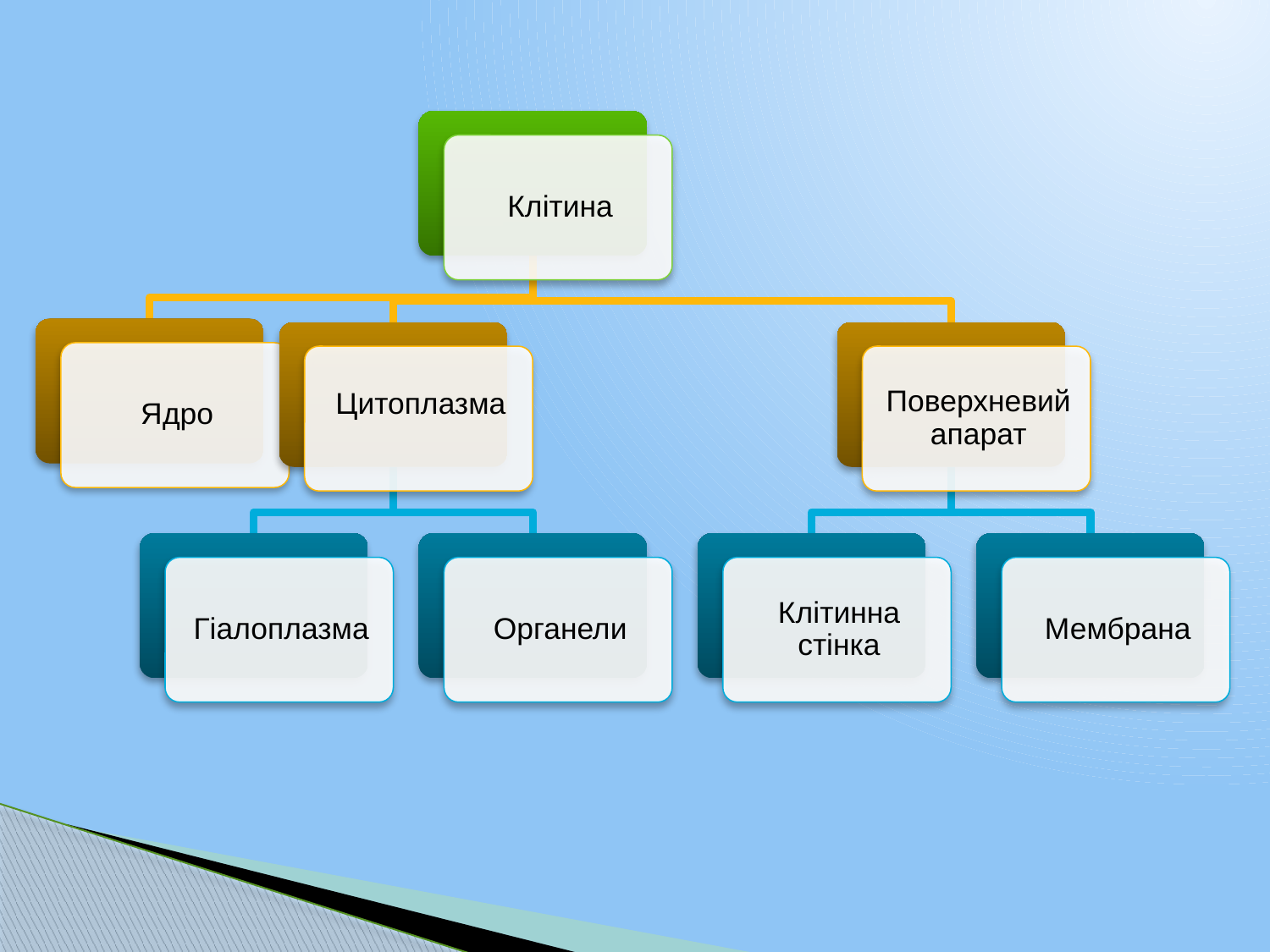

Клітина
Ядро
Цитоплазма

Гіалоплазма
Органели
Поверхневий апарат
Клітинна стінка
Мембрана